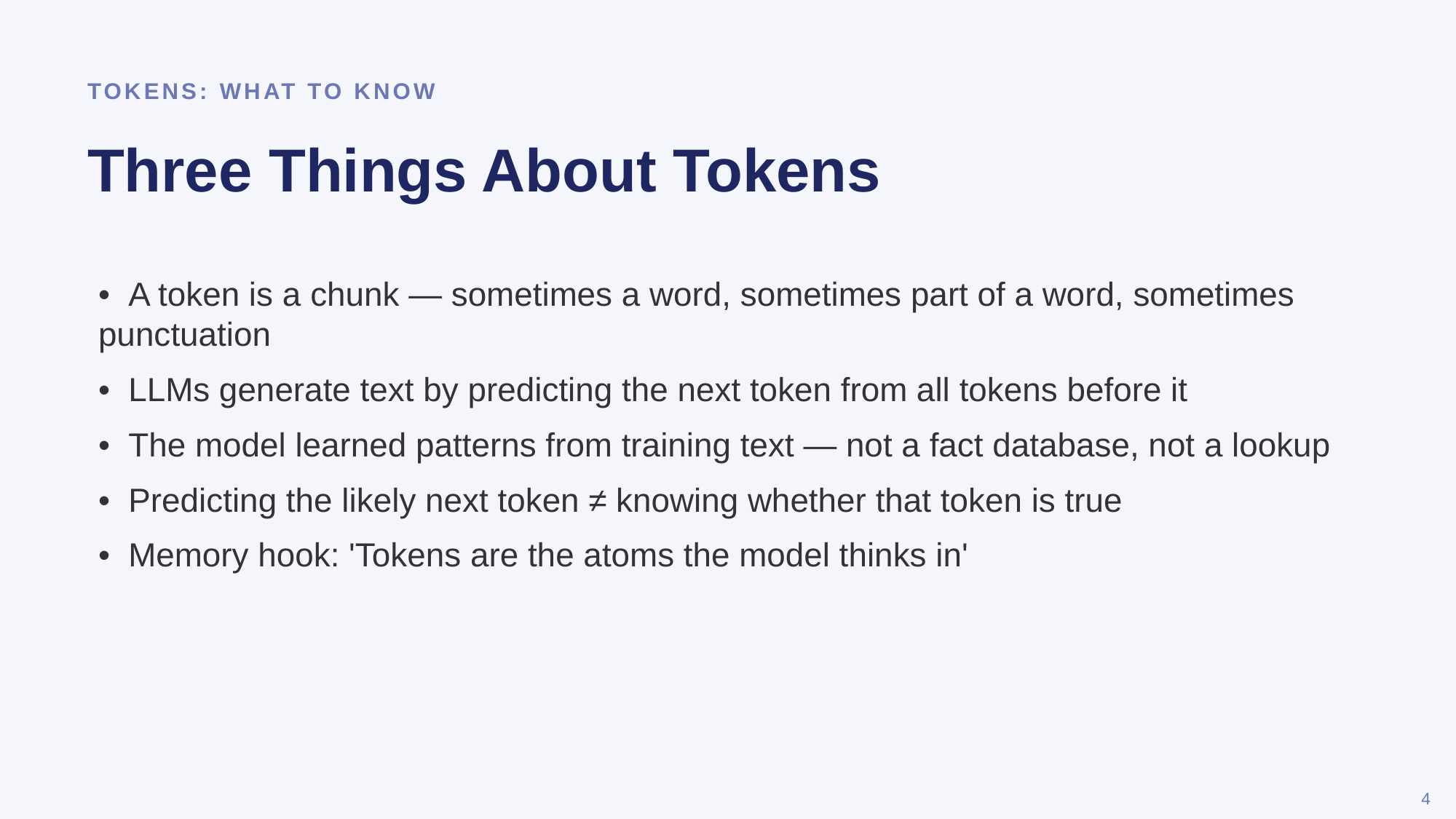

TOKENS: WHAT TO KNOW
Three Things About Tokens
•  A token is a chunk — sometimes a word, sometimes part of a word, sometimes punctuation
•  LLMs generate text by predicting the next token from all tokens before it
•  The model learned patterns from training text — not a fact database, not a lookup
•  Predicting the likely next token ≠ knowing whether that token is true
•  Memory hook: 'Tokens are the atoms the model thinks in'
4